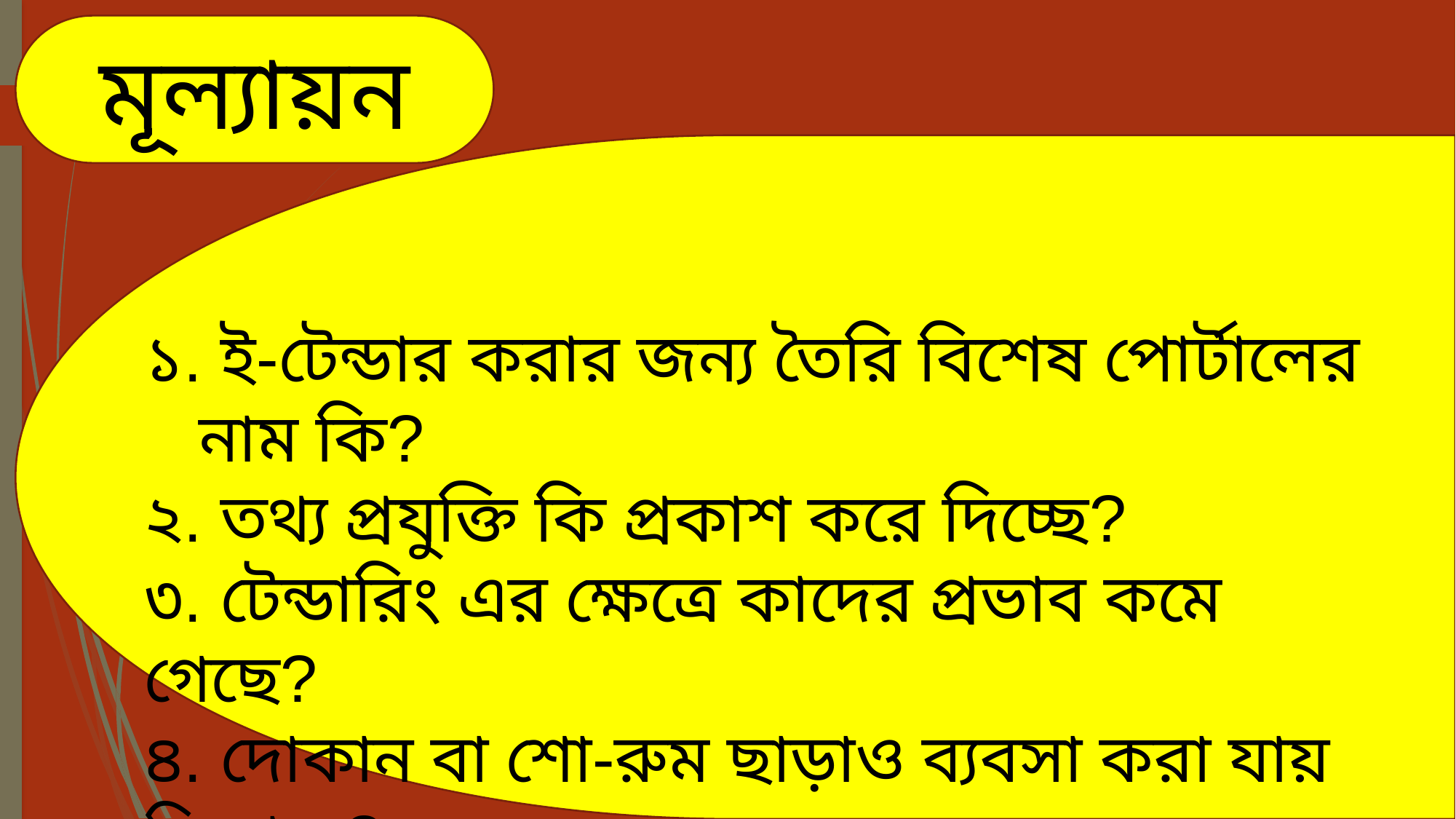

মূল্যায়ন

১. ই-টেন্ডার করার জন্য তৈরি বিশেষ পোর্টালের নাম কি?
২. তথ্য প্রযুক্তি কি প্রকাশ করে দিচ্ছে?
৩. টেন্ডারিং এর ক্ষেত্রে কাদের প্রভাব কমে গেছে?
৪. দোকান বা শো-রুম ছাড়াও ব্যবসা করা যায় কিভাবে?